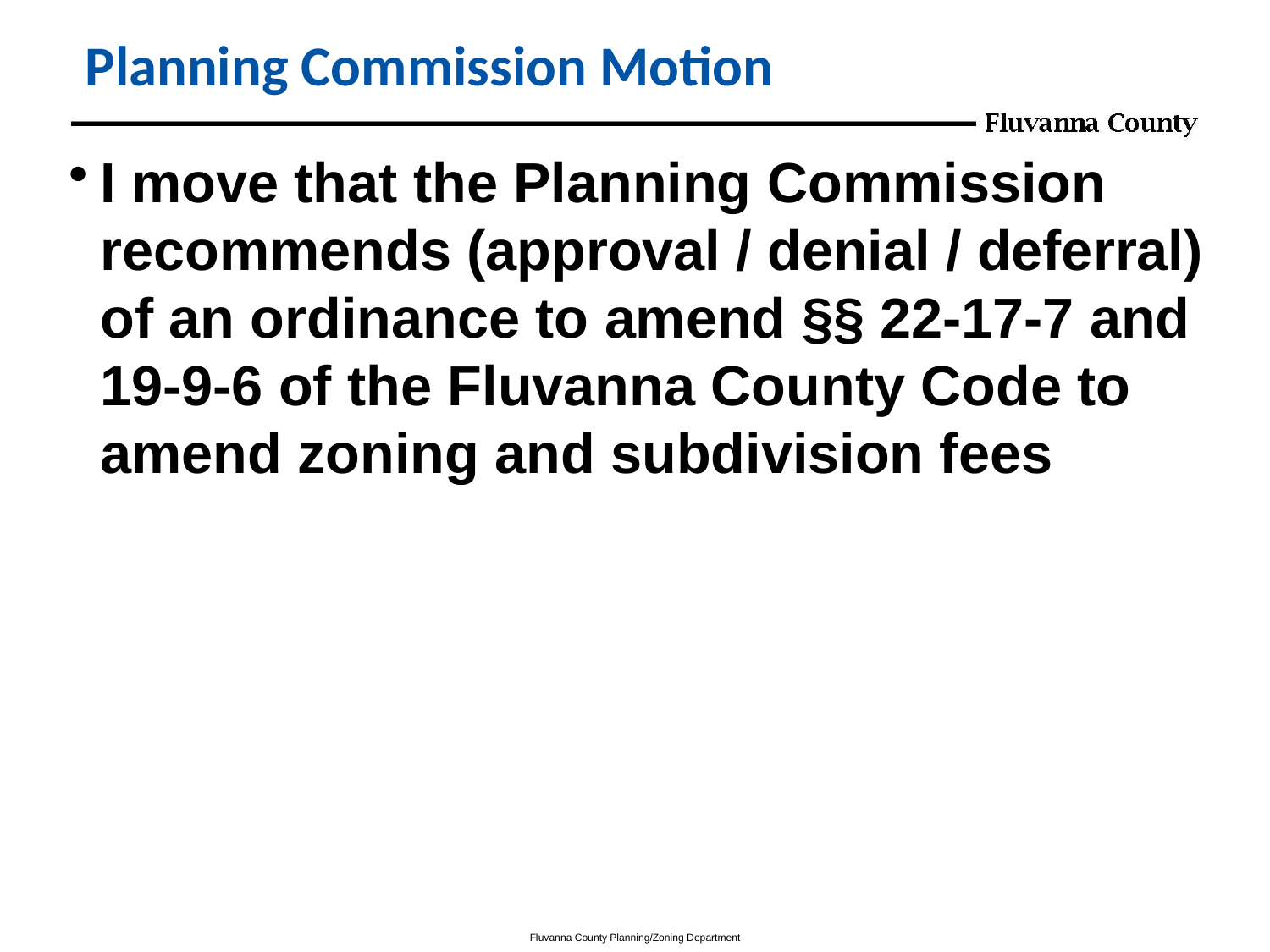

# Planning Commission Motion
I move that the Planning Commission recommends (approval / denial / deferral) of an ordinance to amend §§ 22-17-7 and 19-9-6 of the Fluvanna County Code to amend zoning and subdivision fees